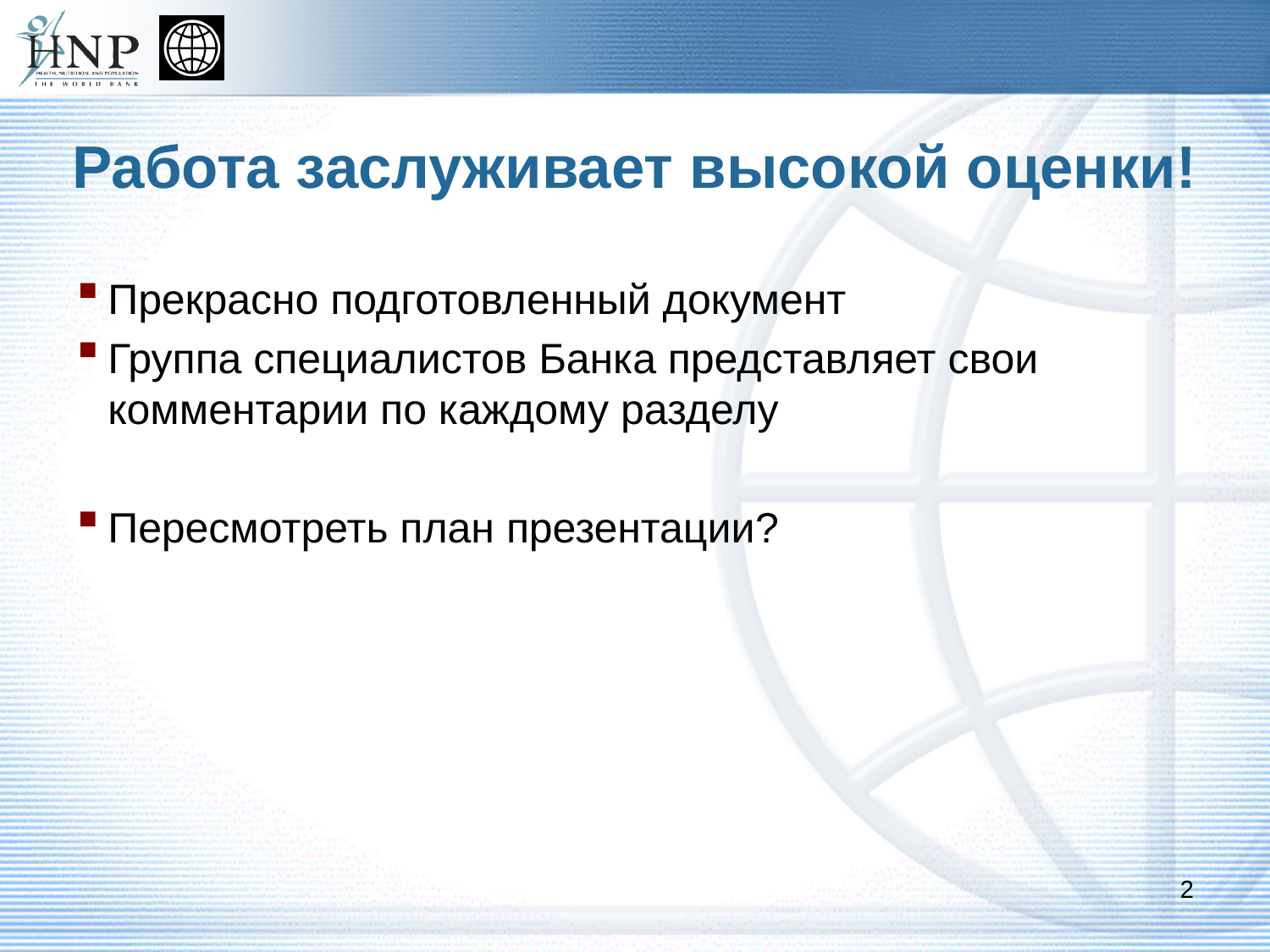

# Работа заслуживает высокой оценки!
Прекрасно подготовленный документ
Группа специалистов Банка представляет свои комментарии по каждому разделу

Пересмотреть план презентации?

2